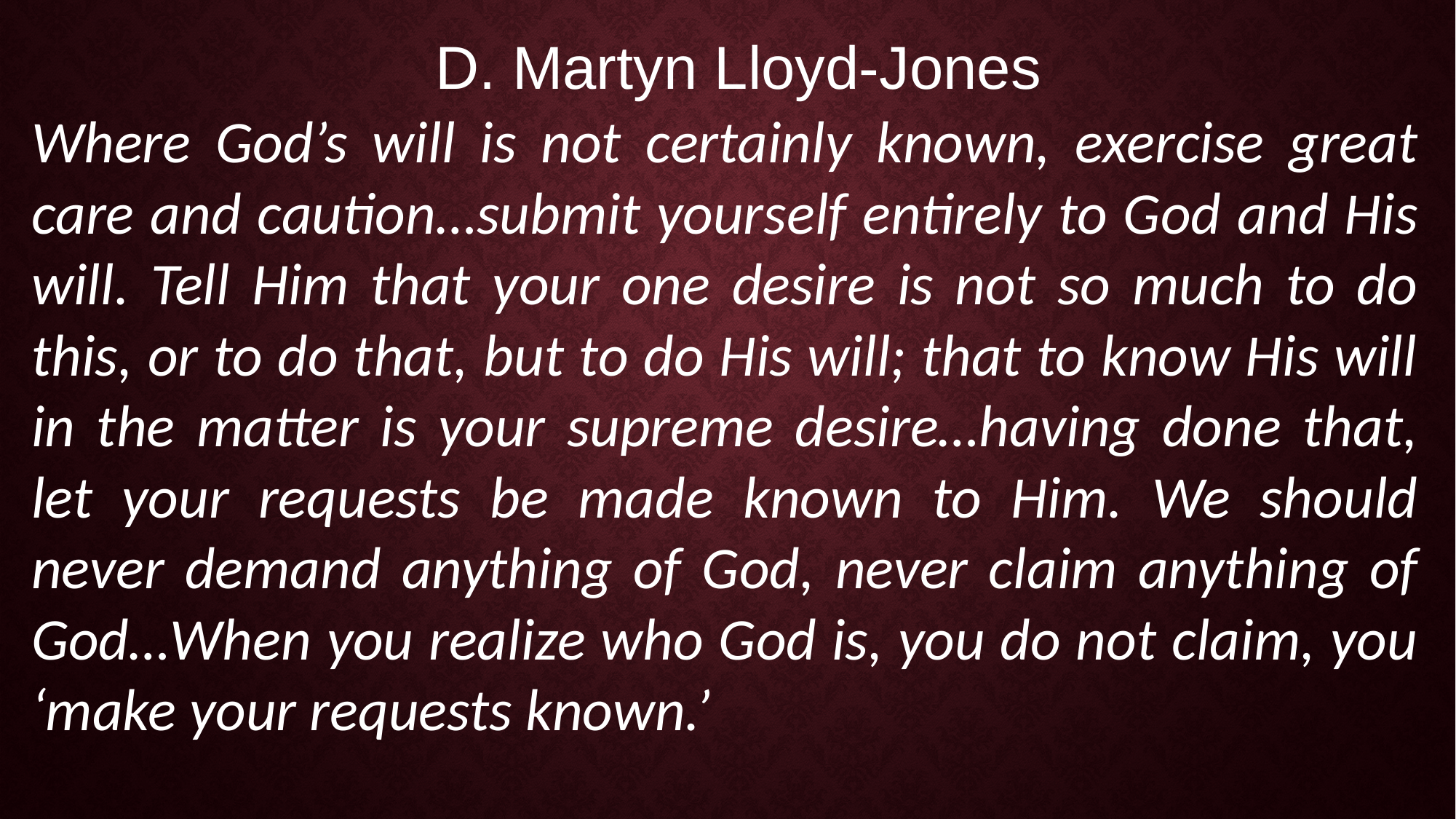

D. Martyn Lloyd-Jones
Where God’s will is not certainly known, exercise great care and caution…submit yourself entirely to God and His will. Tell Him that your one desire is not so much to do this, or to do that, but to do His will; that to know His will in the matter is your supreme desire…having done that, let your requests be made known to Him. We should never demand anything of God, never claim anything of God…When you realize who God is, you do not claim, you ‘make your requests known.’